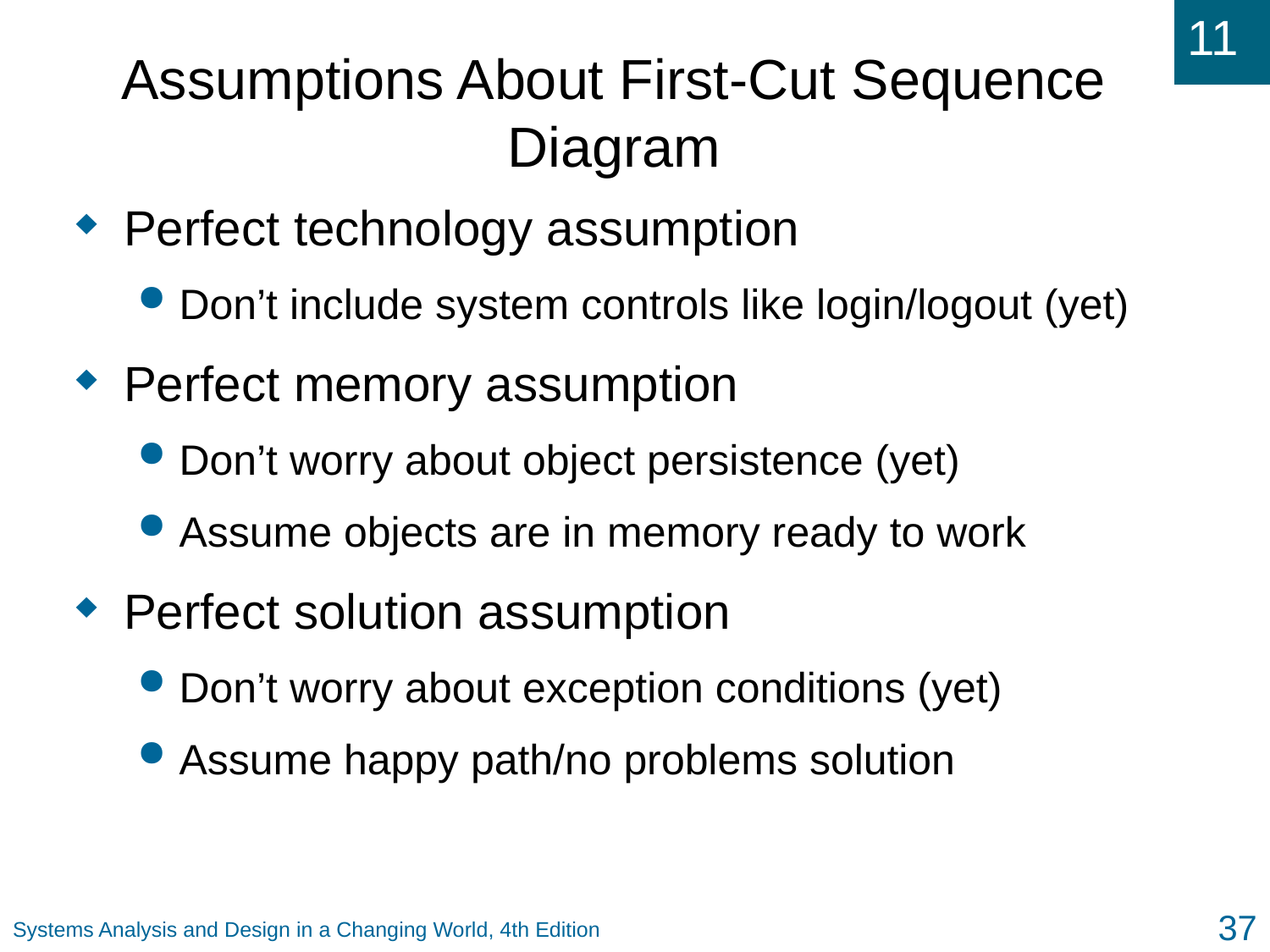

# Assumptions About First-Cut Sequence Diagram
Perfect technology assumption
Don’t include system controls like login/logout (yet)
Perfect memory assumption
Don’t worry about object persistence (yet)
Assume objects are in memory ready to work
Perfect solution assumption
Don’t worry about exception conditions (yet)
Assume happy path/no problems solution
37
Systems Analysis and Design in a Changing World, 4th Edition